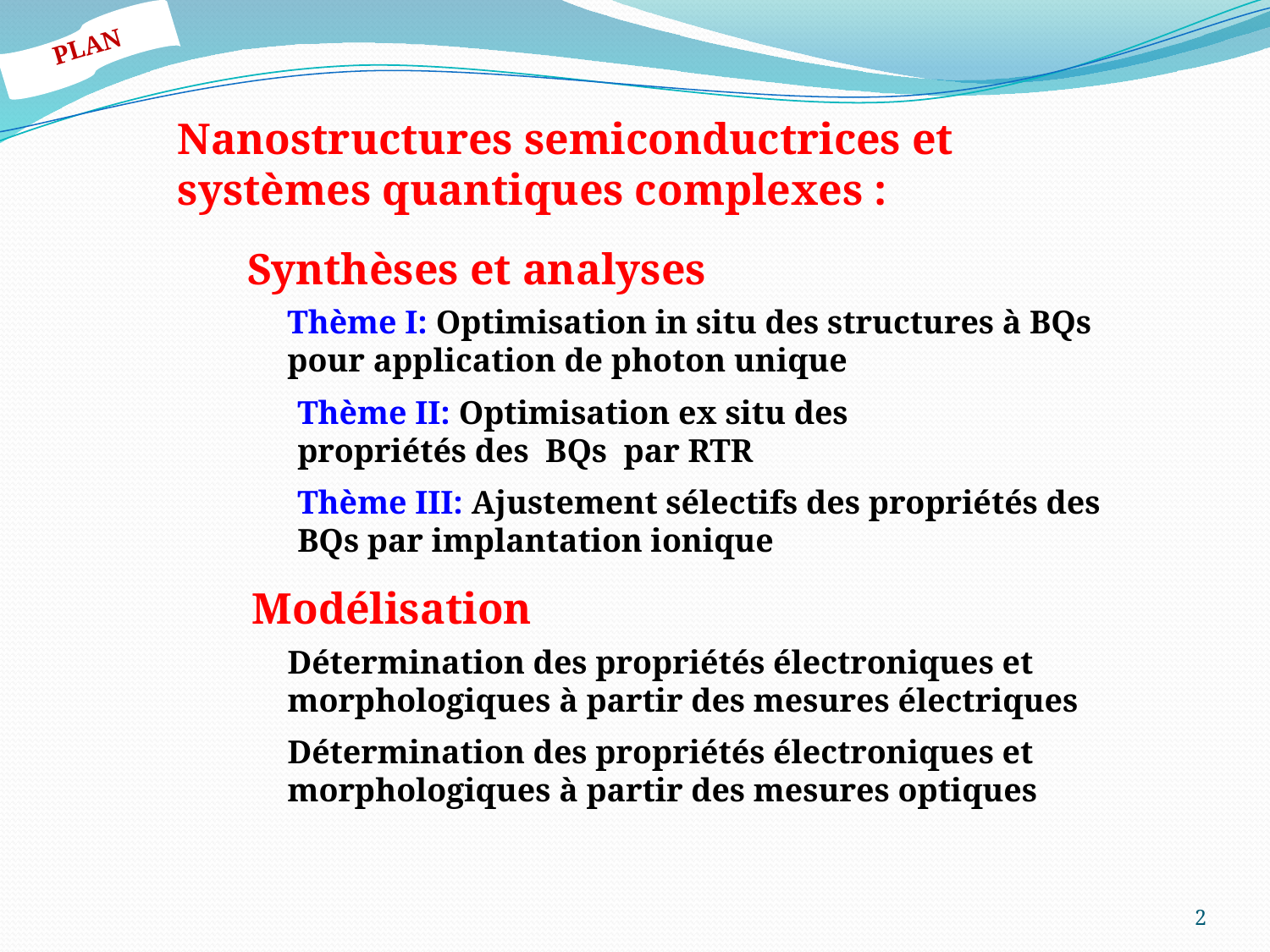

PLAN

Nanostructures semiconductrices et systèmes quantiques complexes :
Synthèses et analyses
Thème I: Optimisation in situ des structures à BQs  pour application de photon unique
Thème II: Optimisation ex situ des propriétés des  BQs  par RTR
Thème III: Ajustement sélectifs des propriétés des BQs par implantation ionique
Modélisation
Détermination des propriétés électroniques et morphologiques à partir des mesures électriques
Détermination des propriétés électroniques et morphologiques à partir des mesures optiques
2